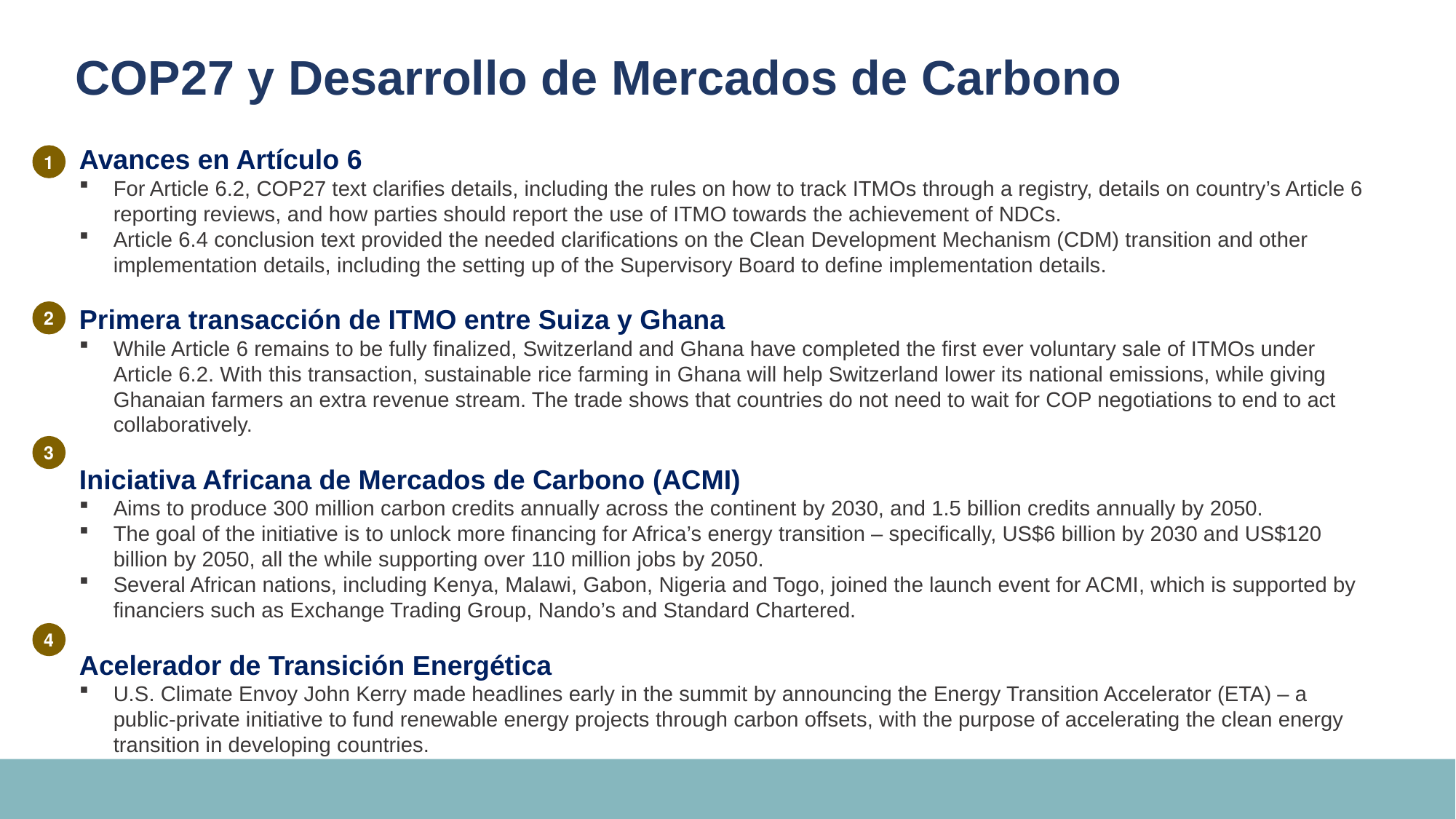

# COP27 y Desarrollo de Mercados de Carbono
Avances en Artículo 6
For Article 6.2, COP27 text clarifies details, including the rules on how to track ITMOs through a registry, details on country’s Article 6 reporting reviews, and how parties should report the use of ITMO towards the achievement of NDCs.
Article 6.4 conclusion text provided the needed clarifications on the Clean Development Mechanism (CDM) transition and other implementation details, including the setting up of the Supervisory Board to define implementation details.

Primera transacción de ITMO entre Suiza y Ghana
While Article 6 remains to be fully finalized, Switzerland and Ghana have completed the first ever voluntary sale of ITMOs under Article 6.2. With this transaction, sustainable rice farming in Ghana will help Switzerland lower its national emissions, while giving Ghanaian farmers an extra revenue stream. The trade shows that countries do not need to wait for COP negotiations to end to act collaboratively.

Iniciativa Africana de Mercados de Carbono (ACMI)
Aims to produce 300 million carbon credits annually across the continent by 2030, and 1.5 billion credits annually by 2050.
The goal of the initiative is to unlock more financing for Africa’s energy transition – specifically, US$6 billion by 2030 and US$120 billion by 2050, all the while supporting over 110 million jobs by 2050.
Several African nations, including Kenya, Malawi, Gabon, Nigeria and Togo, joined the launch event for ACMI, which is supported by financiers such as Exchange Trading Group, Nando’s and Standard Chartered.

Acelerador de Transición Energética
U.S. Climate Envoy John Kerry made headlines early in the summit by announcing the Energy Transition Accelerator (ETA) – a public-private initiative to fund renewable energy projects through carbon offsets, with the purpose of accelerating the clean energy transition in developing countries.
1
2
3
4